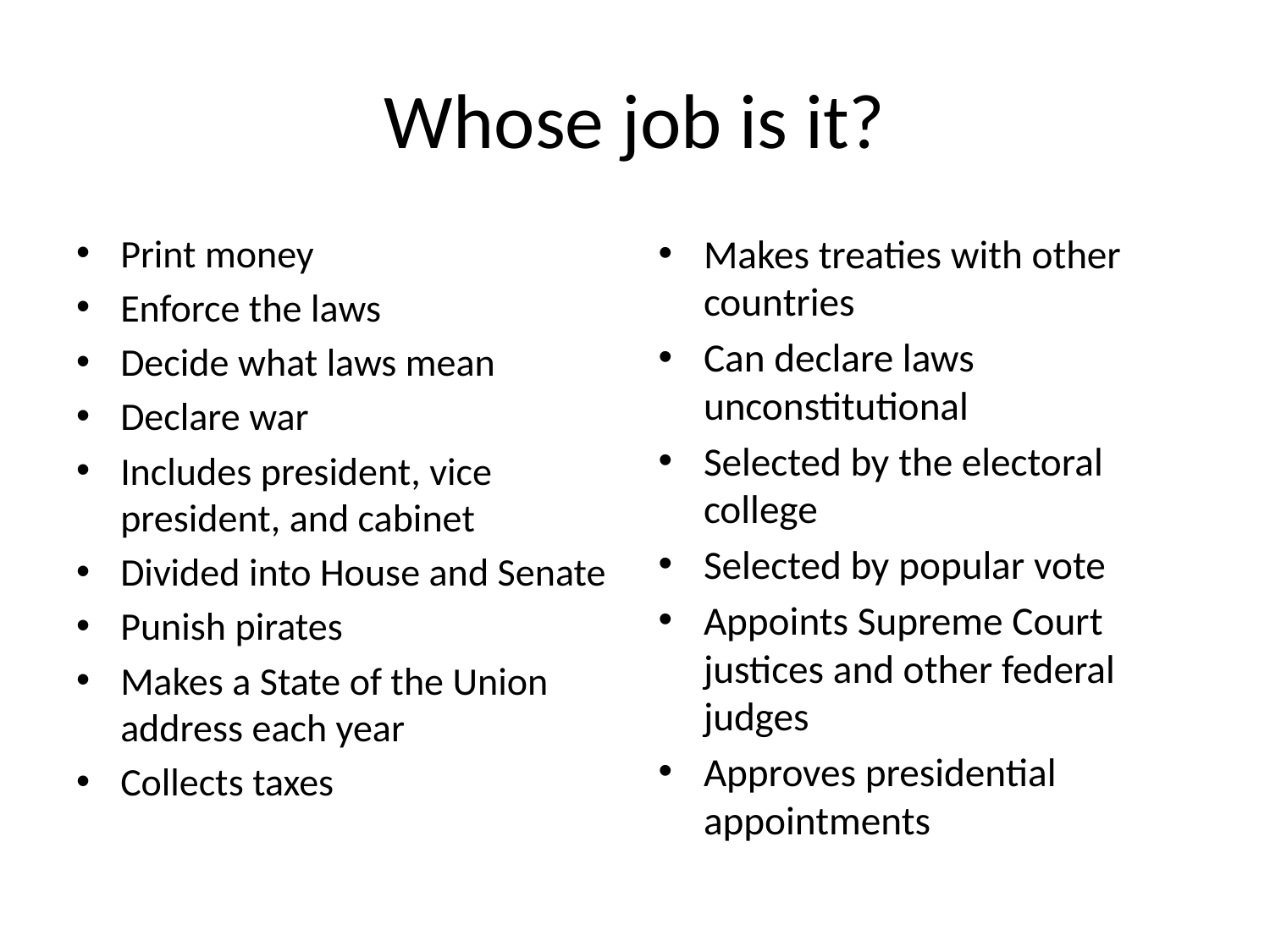

# Whose job is it?
Print money
Enforce the laws
Decide what laws mean
Declare war
Includes president, vice president, and cabinet
Divided into House and Senate
Punish pirates
Makes a State of the Union address each year
Collects taxes
Makes treaties with other countries
Can declare laws unconstitutional
Selected by the electoral college
Selected by popular vote
Appoints Supreme Court justices and other federal judges
Approves presidential appointments